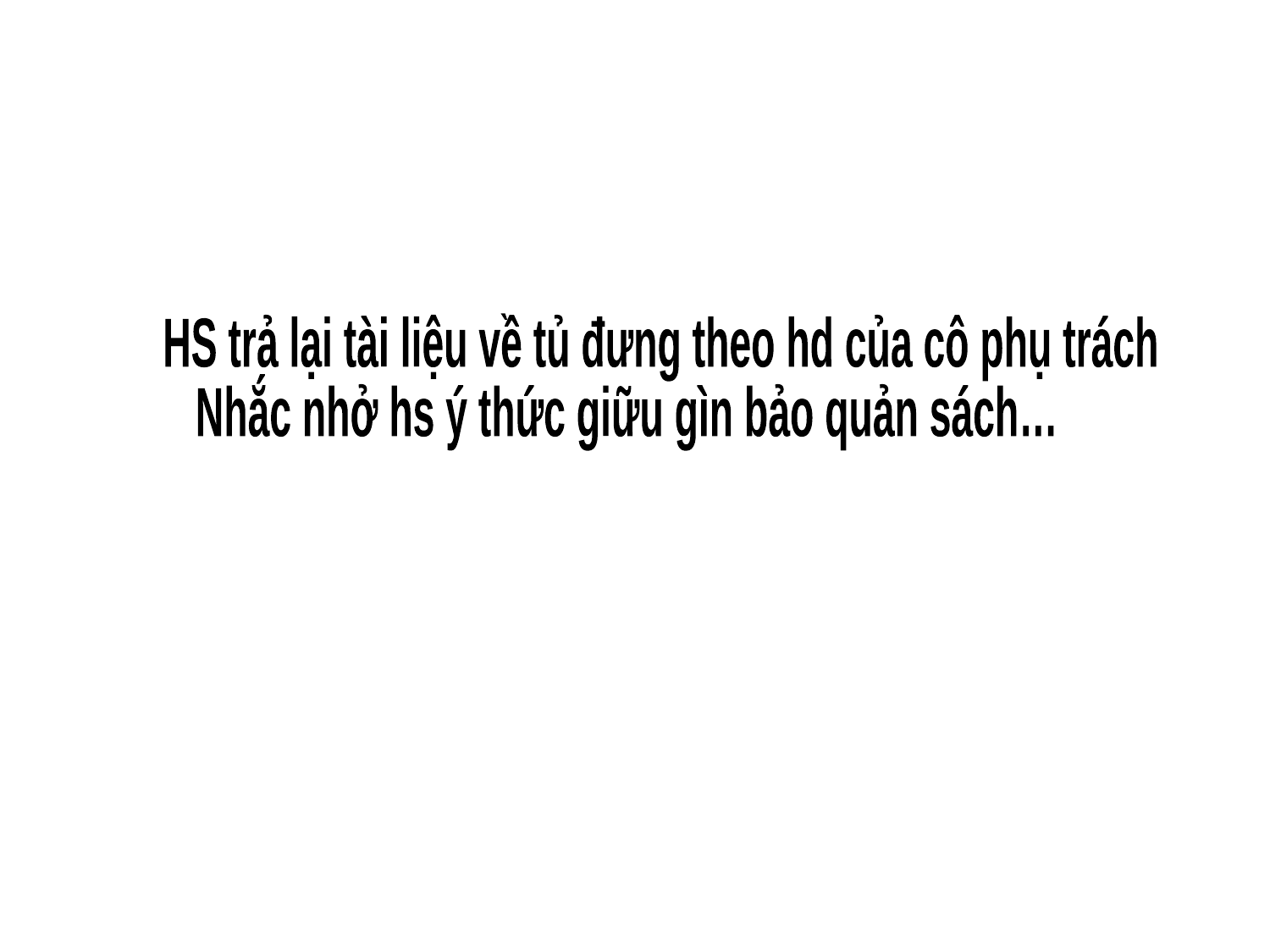

HS trả lại tài liệu về tủ đưng theo hd của cô phụ trách
    Nhắc nhở hs ý thức giữu gìn bảo quản sách…